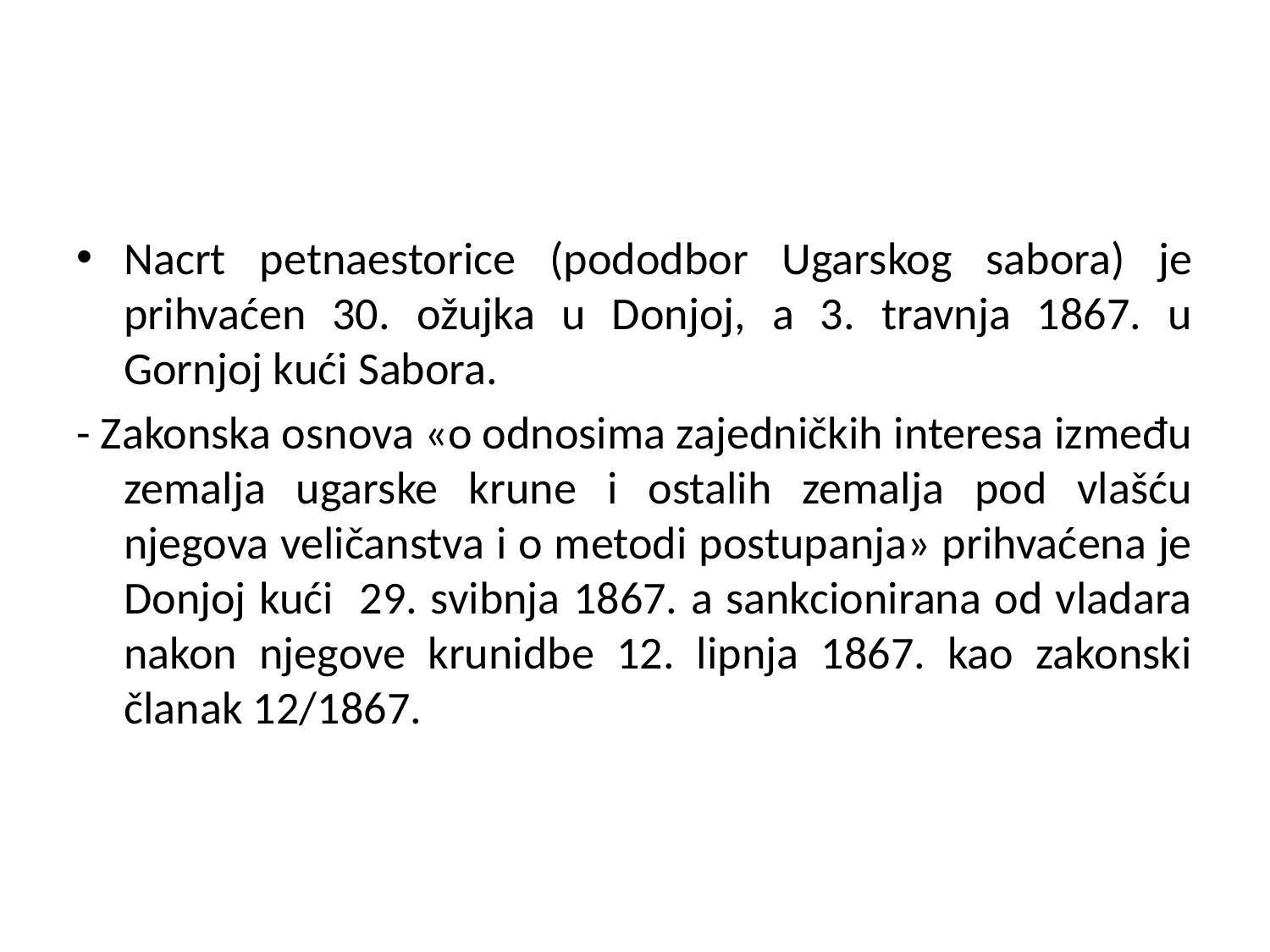

#
Nacrt petnaestorice (pododbor Ugarskog sabora) je prihvaćen 30. ožujka u Donjoj, a 3. travnja 1867. u Gornjoj kući Sabora.
- Zakonska osnova «o odnosima zajedničkih interesa između zemalja ugarske krune i ostalih zemalja pod vlašću njegova veličanstva i o metodi postupanja» prihvaćena je Donjoj kući  29. svibnja 1867. a sankcionirana od vladara nakon njegove krunidbe 12. lipnja 1867. kao zakonski članak 12/1867.